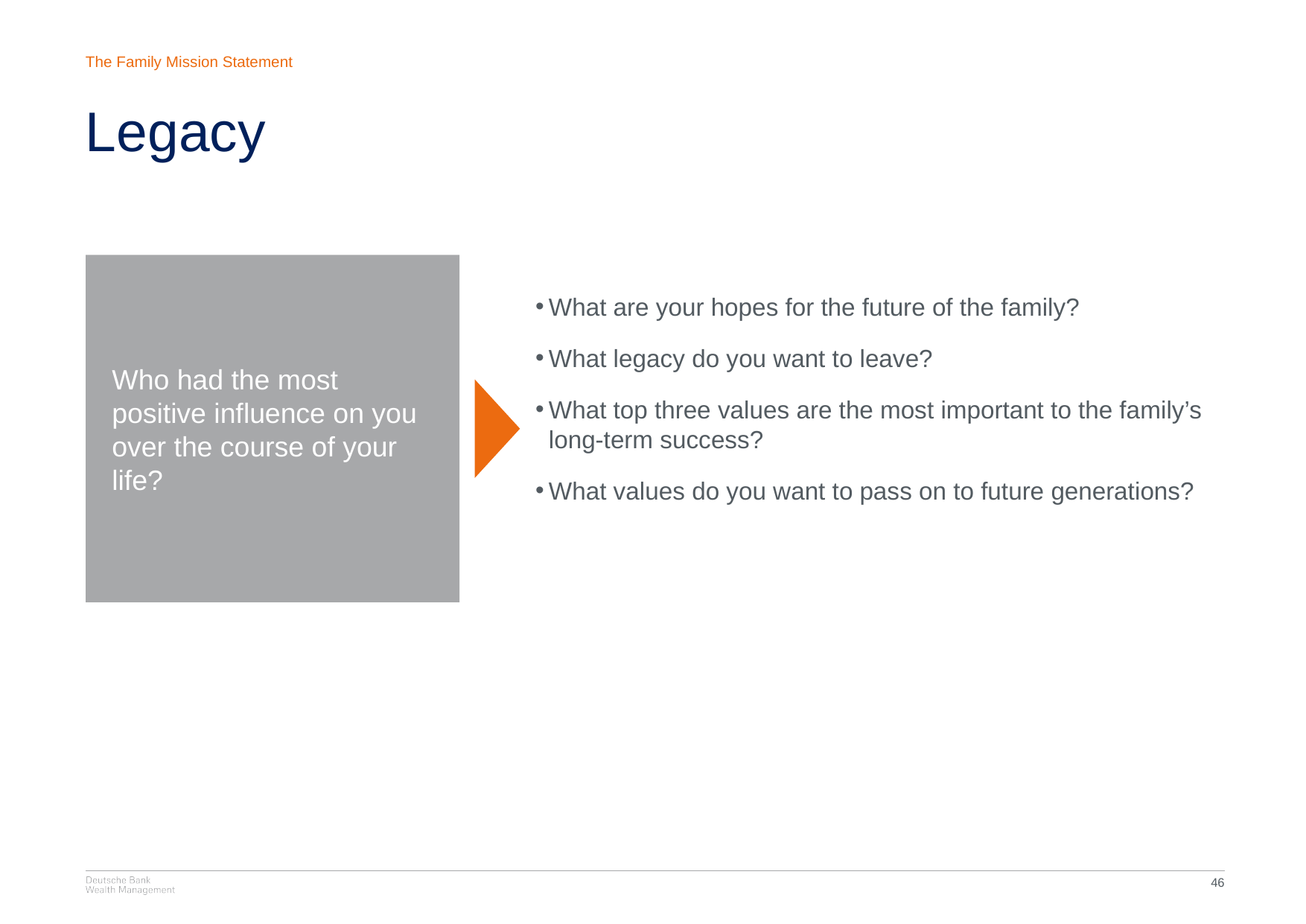

The Family Mission Statement
Legacy
Who had the most positive influence on you over the course of your life?
What are your hopes for the future of the family?
What legacy do you want to leave?
What top three values are the most important to the family’s long-term success?
What values do you want to pass on to future generations?